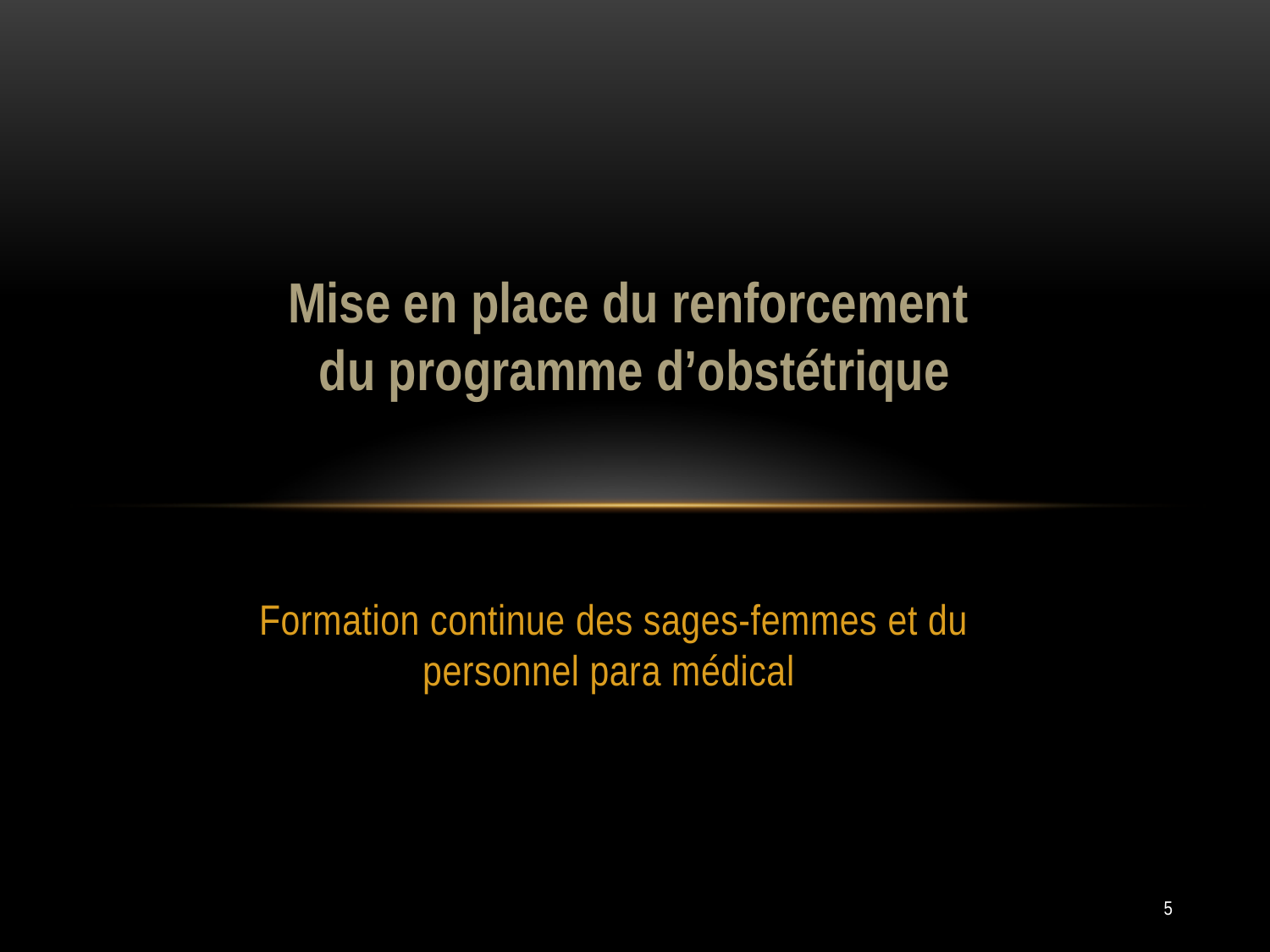

# Mise en place du renforcement du programme d’obstétrique
Formation continue des sages-femmes et du personnel para médical

5